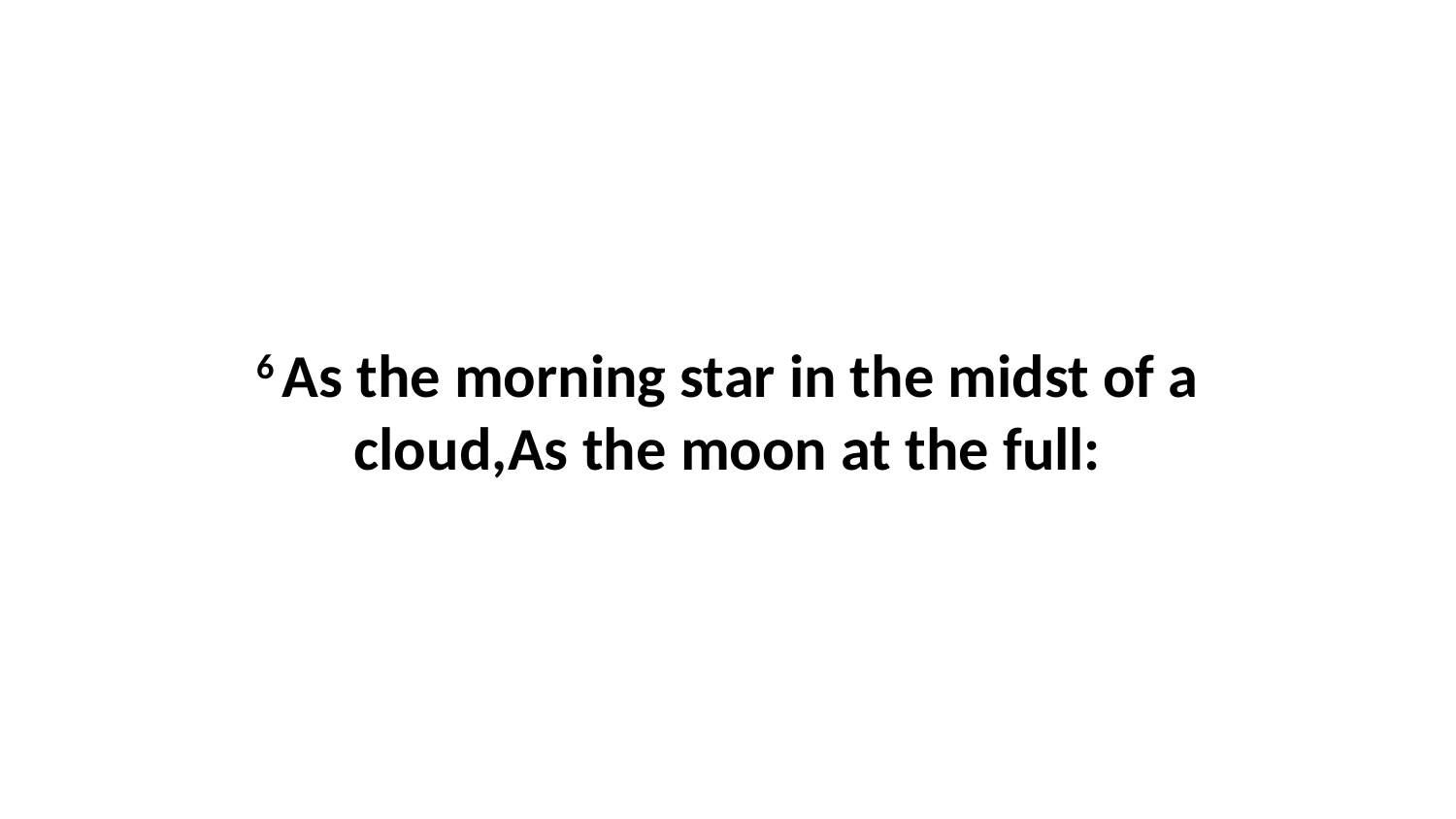

6 As the morning star in the midst of a cloud,As the moon at the full: